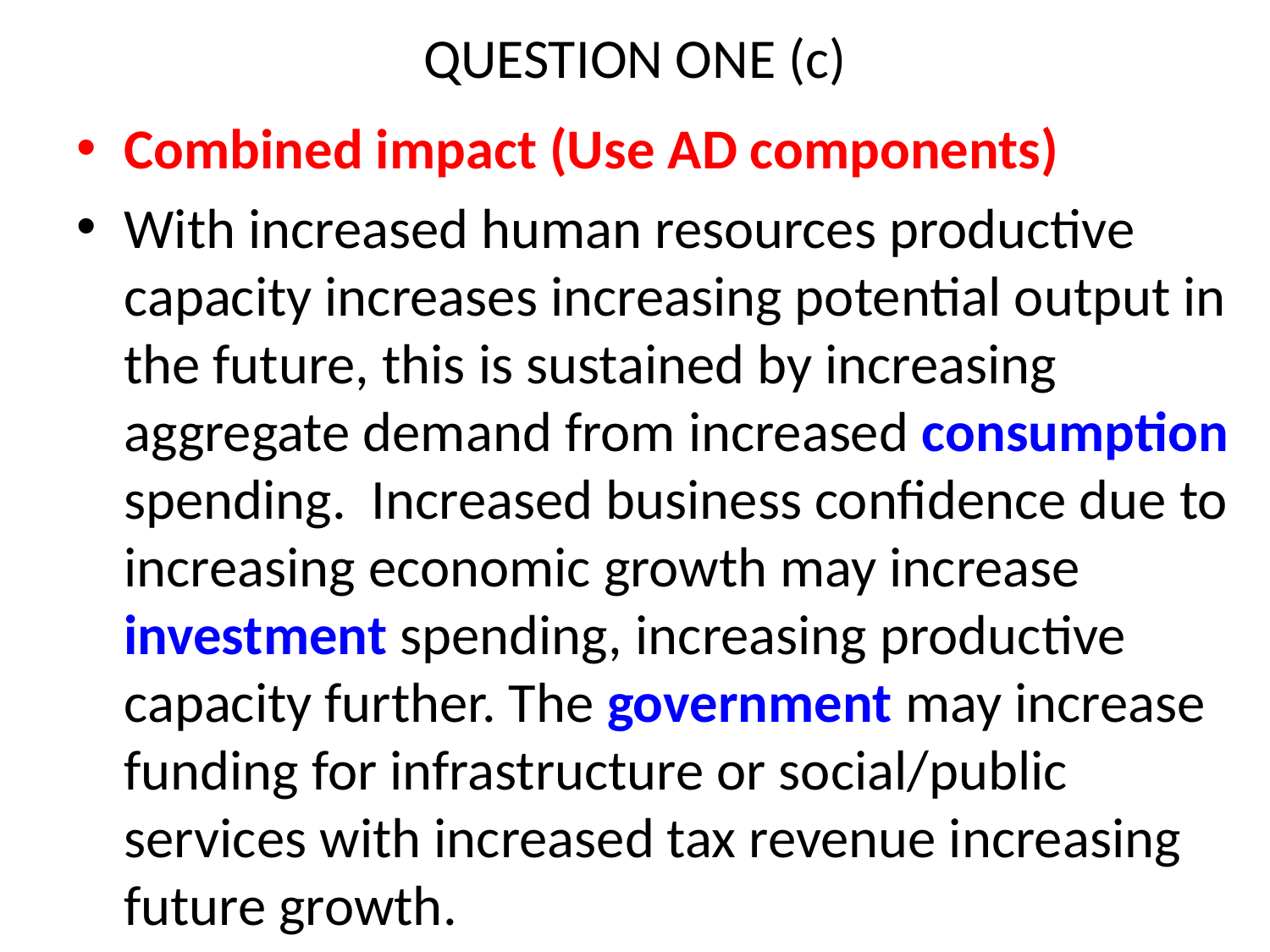

# QUESTION ONE (c)
Combined impact (Use AD components)
With increased human resources productive capacity increases increasing potential output in the future, this is sustained by increasing aggregate demand from increased consumption spending.  Increased business confidence due to increasing economic growth may increase investment spending, increasing productive capacity further. The government may increase funding for infrastructure or social/public services with increased tax revenue increasing future growth.